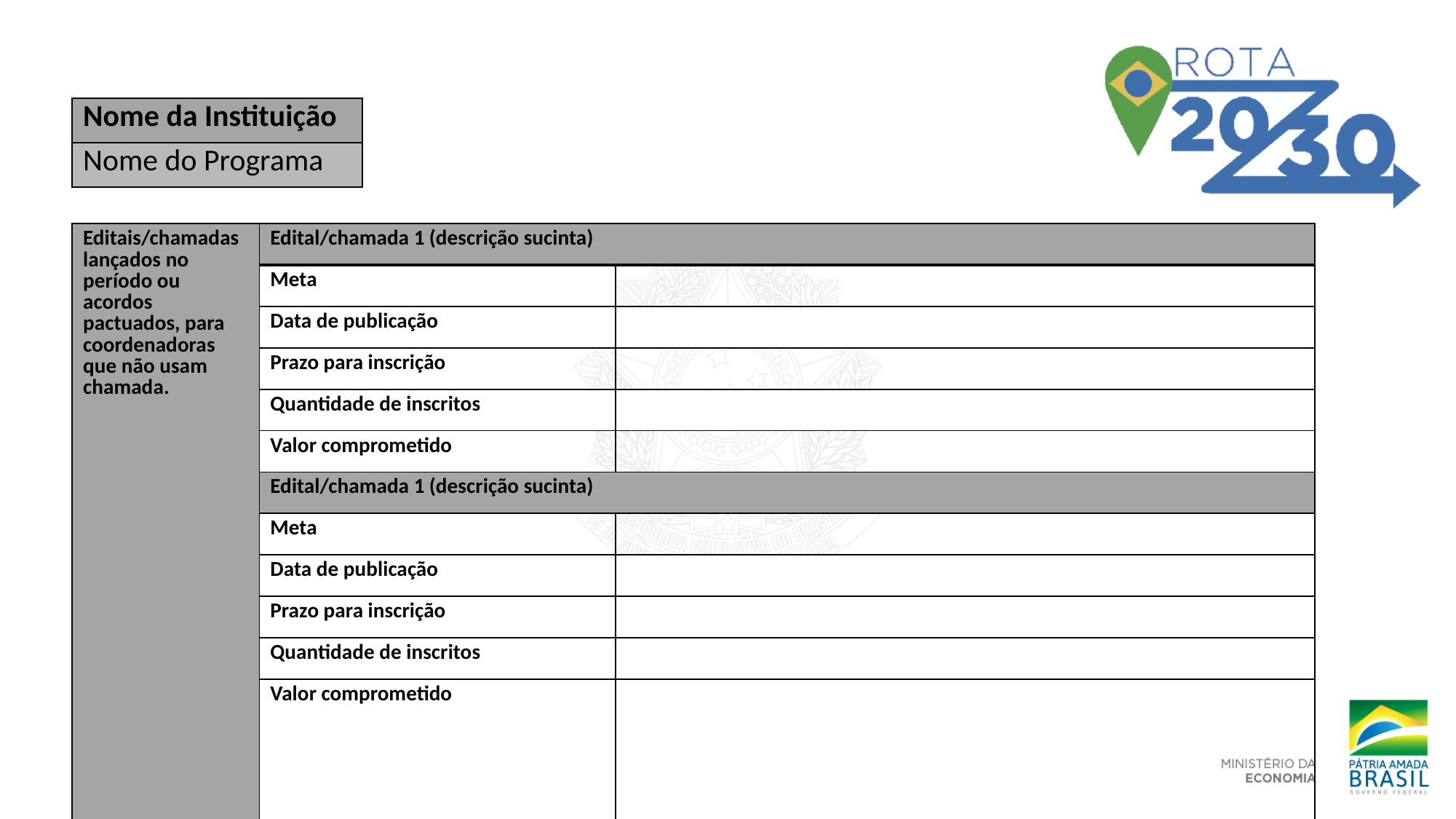

| Nome da Instituição |
| --- |
| Nome do Programa |
| Editais/chamadas lançados no período ou acordos pactuados, para coordenadoras que não usam chamada. | Edital/chamada 1 (descrição sucinta) |  |
| --- | --- | --- |
|  | Meta |  |
|  | Data de publicação |  |
|  | Prazo para inscrição |  |
|  | Quantidade de inscritos |  |
|  | Valor comprometido |  |
|  | Edital/chamada 1 (descrição sucinta) |  |
|  | Meta |  |
|  | Data de publicação |  |
|  | Prazo para inscrição |  |
|  | Quantidade de inscritos |  |
|  | Valor comprometido |  |